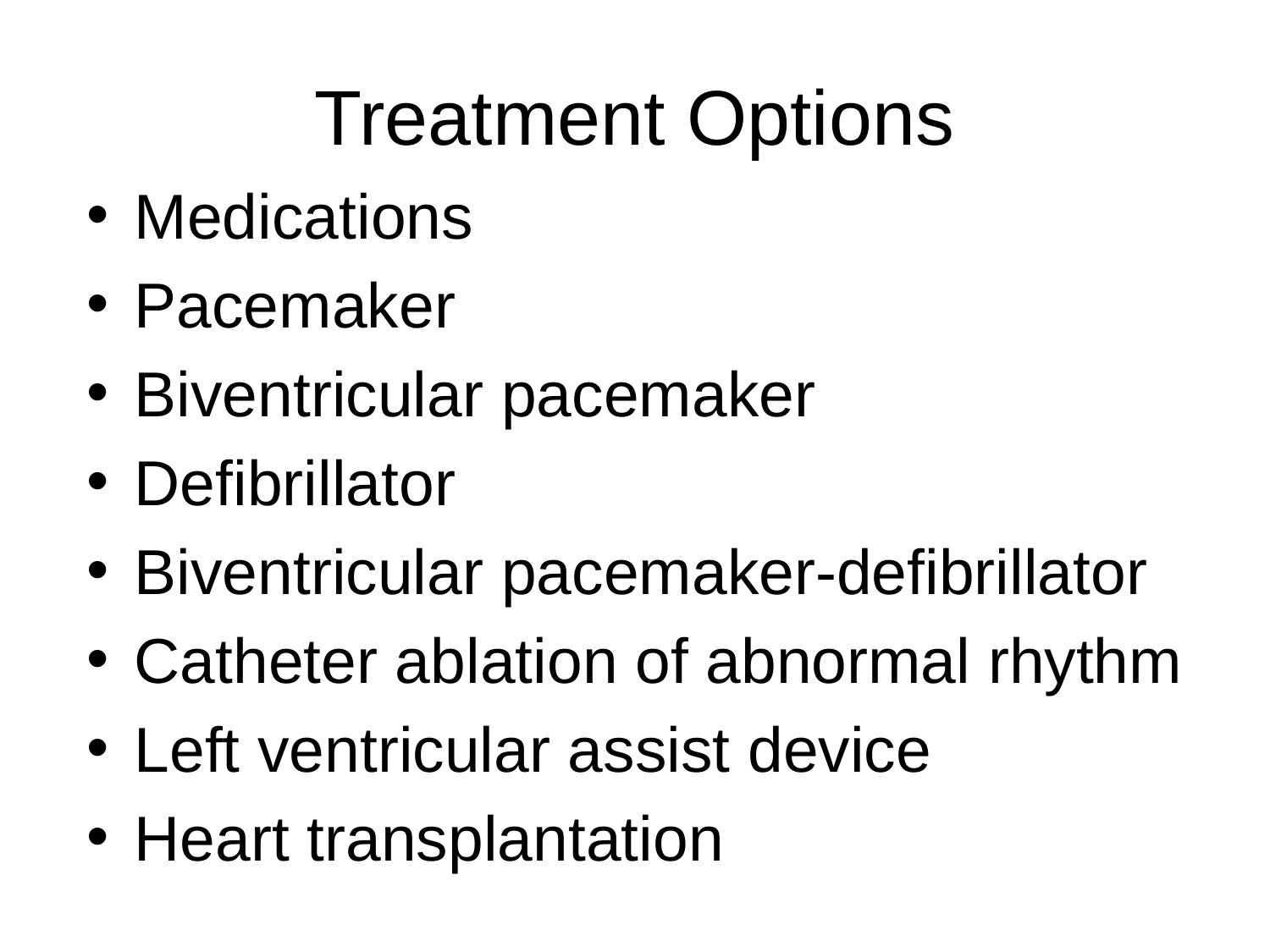

# Treatment Options
Medications
Pacemaker
Biventricular pacemaker
Defibrillator
Biventricular pacemaker-defibrillator
Catheter ablation of abnormal rhythm
Left ventricular assist device
Heart transplantation